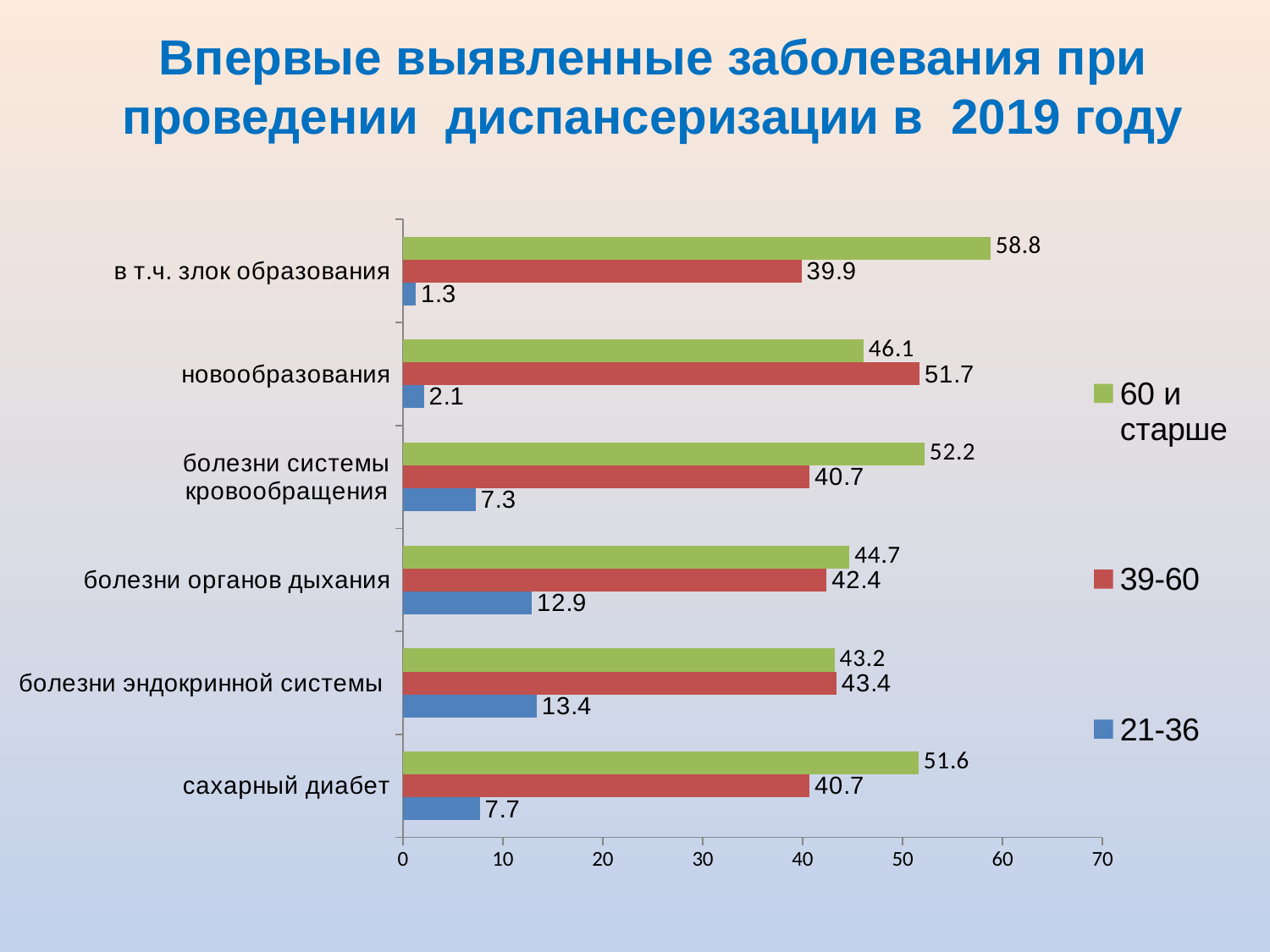

# Впервые выявленные заболевания при проведении  диспансеризации в  2019 году

[unsupported chart]